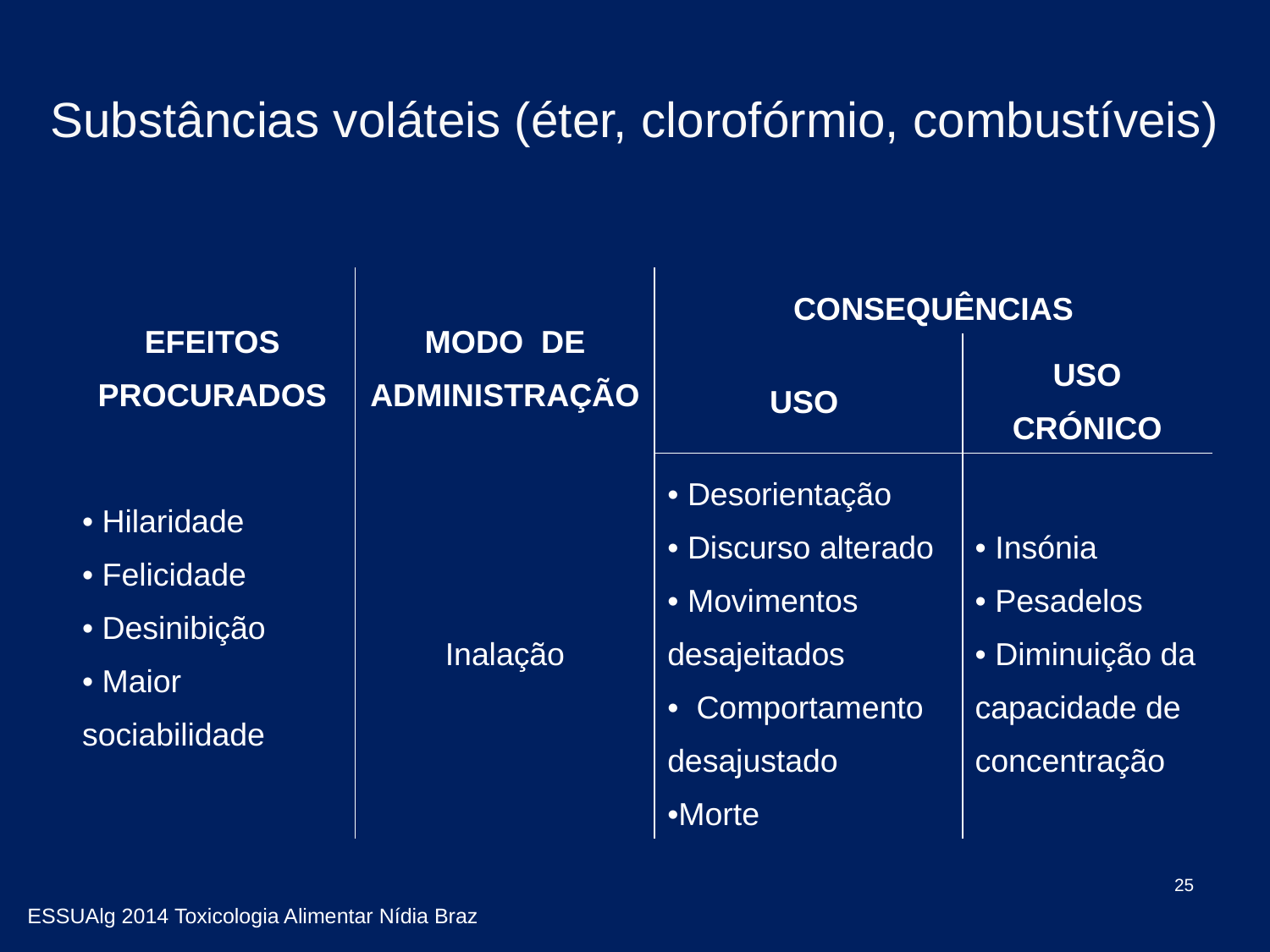

# Substâncias voláteis (éter, clorofórmio, combustíveis)
| EFEITOS PROCURADOS | MODO DE ADMINISTRAÇÃO | CONSEQUÊNCIAS |  |
| --- | --- | --- | --- |
|  |  | USO | USO CRÓNICO |
| Hilaridade Felicidade Desinibição Maior sociabilidade | Inalação | Desorientação Discurso alterado Movimentos desajeitados Comportamento desajustado Morte | Insónia Pesadelos Diminuição da capacidade de concentração |
25
ESSUAlg 2014 Toxicologia Alimentar Nídia Braz